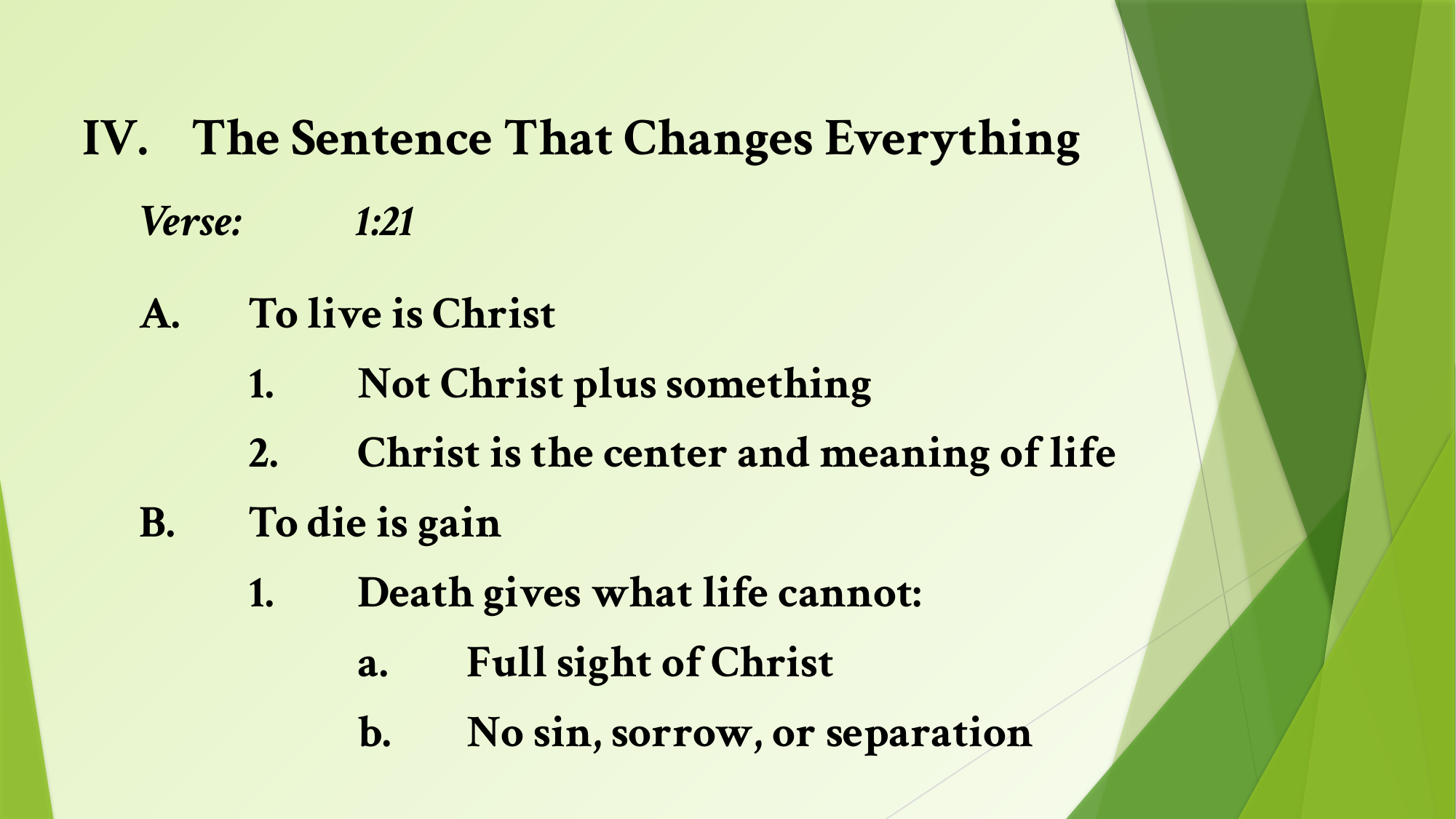

# IV.	The Sentence That Changes Everything
Verse: 	1:21

A.	To live is Christ
	1.	Not Christ plus something
	2.	Christ is the center and meaning of life
B.	To die is gain
	1.	Death gives what life cannot:
		a.	Full sight of Christ
		b.	No sin, sorrow, or separation